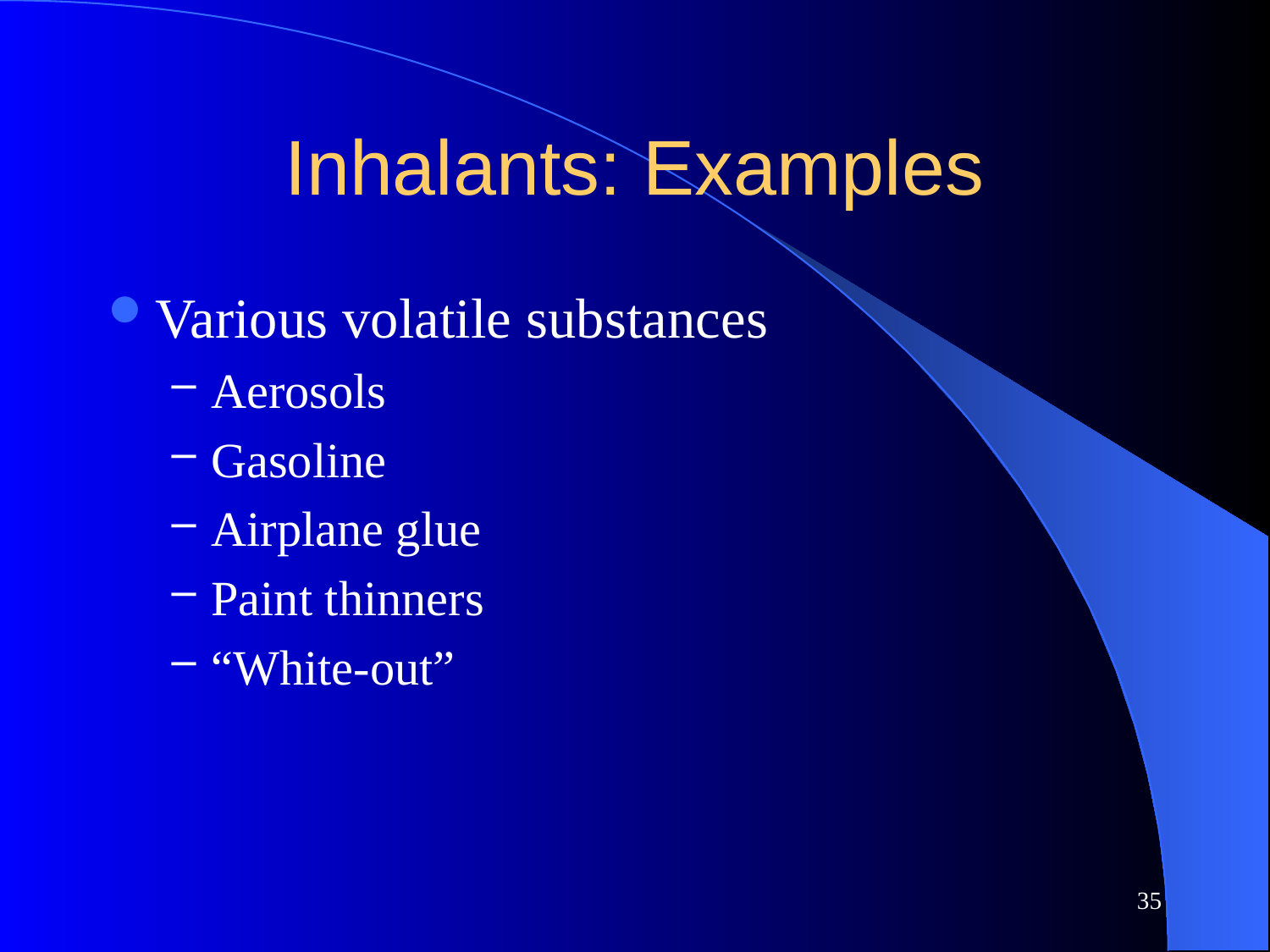

# Inhalants: Examples
Various volatile substances
Aerosols
Gasoline
Airplane glue
Paint thinners
“White-out”
35